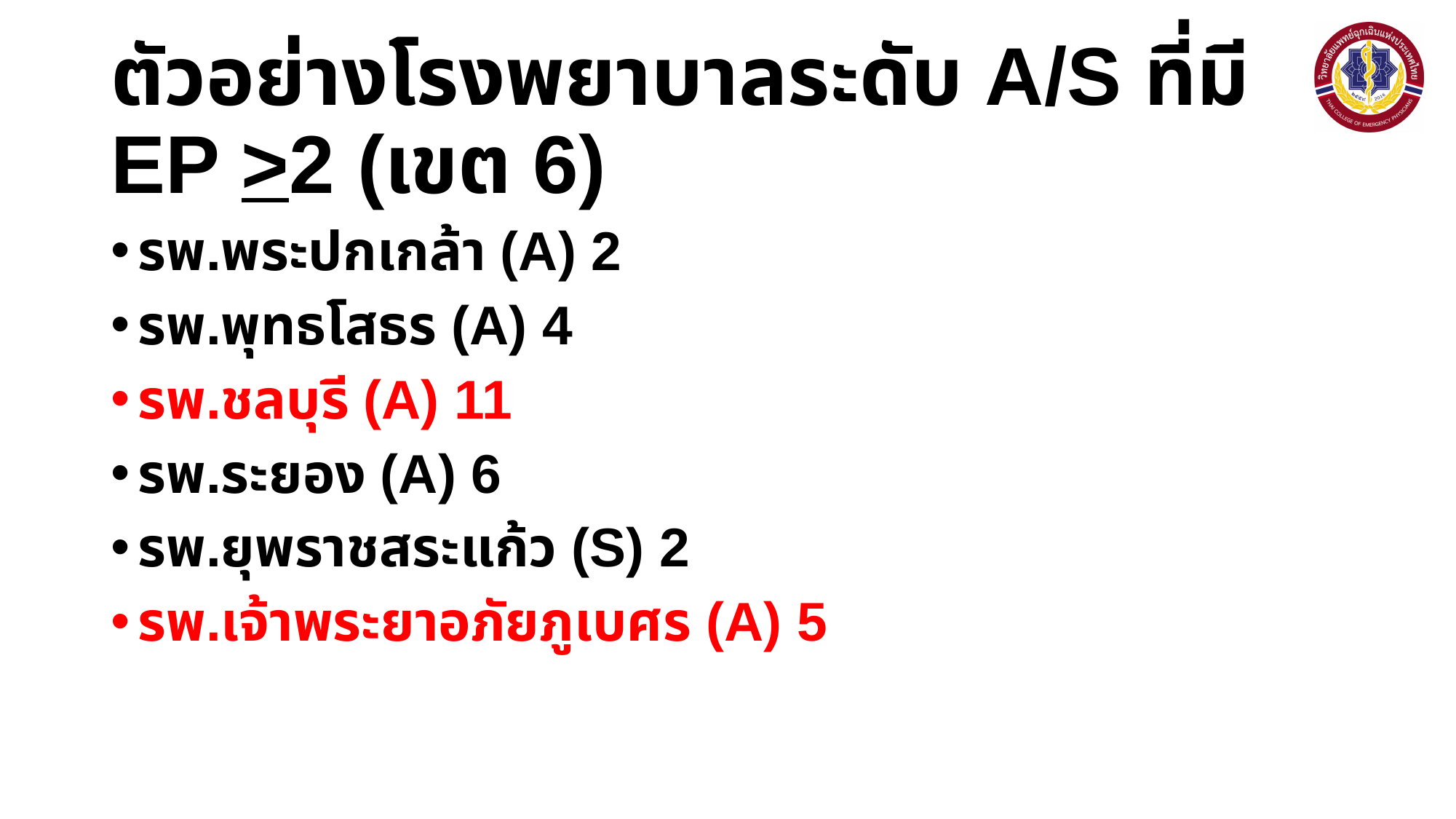

# ตัวอย่างโรงพยาบาลระดับ A/S ที่มี EP >2 (เขต 6)
รพ.พระปกเกล้า (A) 2
รพ.พุทธโสธร (A) 4
รพ.ชลบุรี (A) 11
รพ.ระยอง (A) 6
รพ.ยุพราชสระแก้ว (S) 2
รพ.เจ้าพระยาอภัยภูเบศร (A) 5